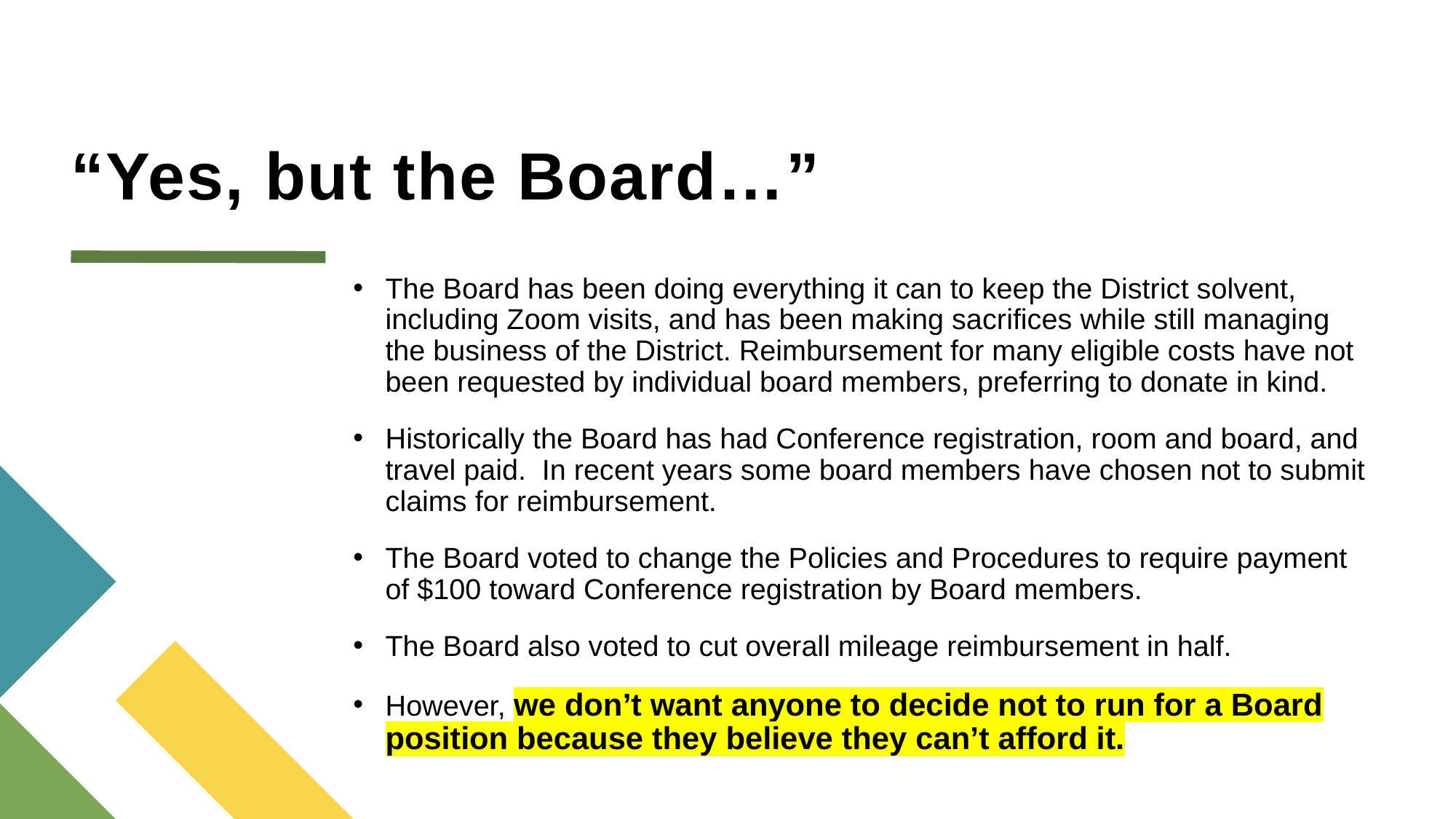

# “Yes, but the Board…”
The Board has been doing everything it can to keep the District solvent, including Zoom visits, and has been making sacrifices while still managing the business of the District. Reimbursement for many eligible costs have not been requested by individual board members, preferring to donate in kind.
Historically the Board has had Conference registration, room and board, and travel paid.  In recent years some board members have chosen not to submit claims for reimbursement.
The Board voted to change the Policies and Procedures to require payment of $100 toward Conference registration by Board members.
The Board also voted to cut overall mileage reimbursement in half.
However, we don’t want anyone to decide not to run for a Board position because they believe they can’t afford it.